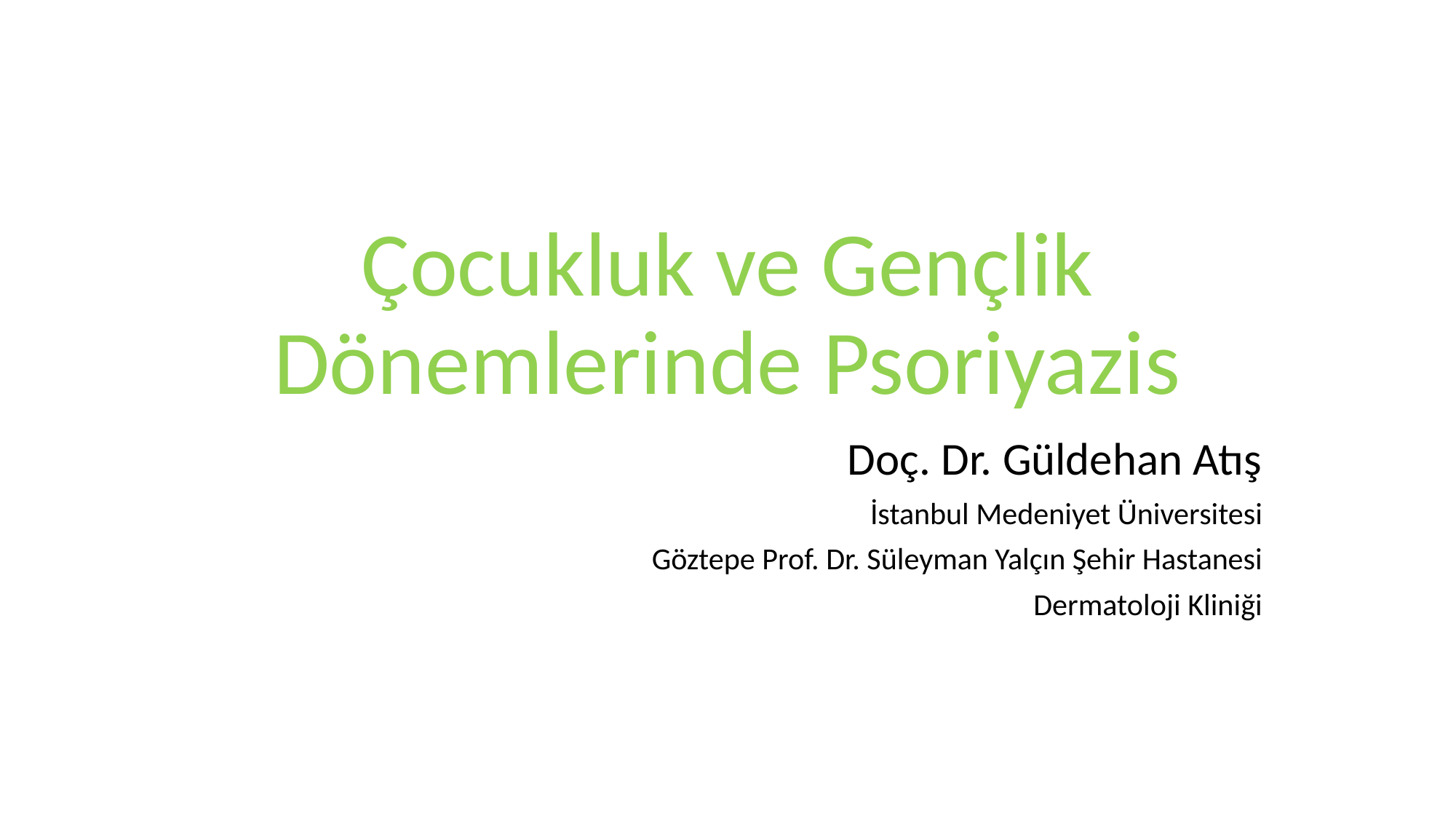

# Çocukluk ve Gençlik Dönemlerinde Psoriyazis
Doç. Dr. Güldehan Atış
İstanbul Medeniyet Üniversitesi
Göztepe Prof. Dr. Süleyman Yalçın Şehir Hastanesi
Dermatoloji Kliniği